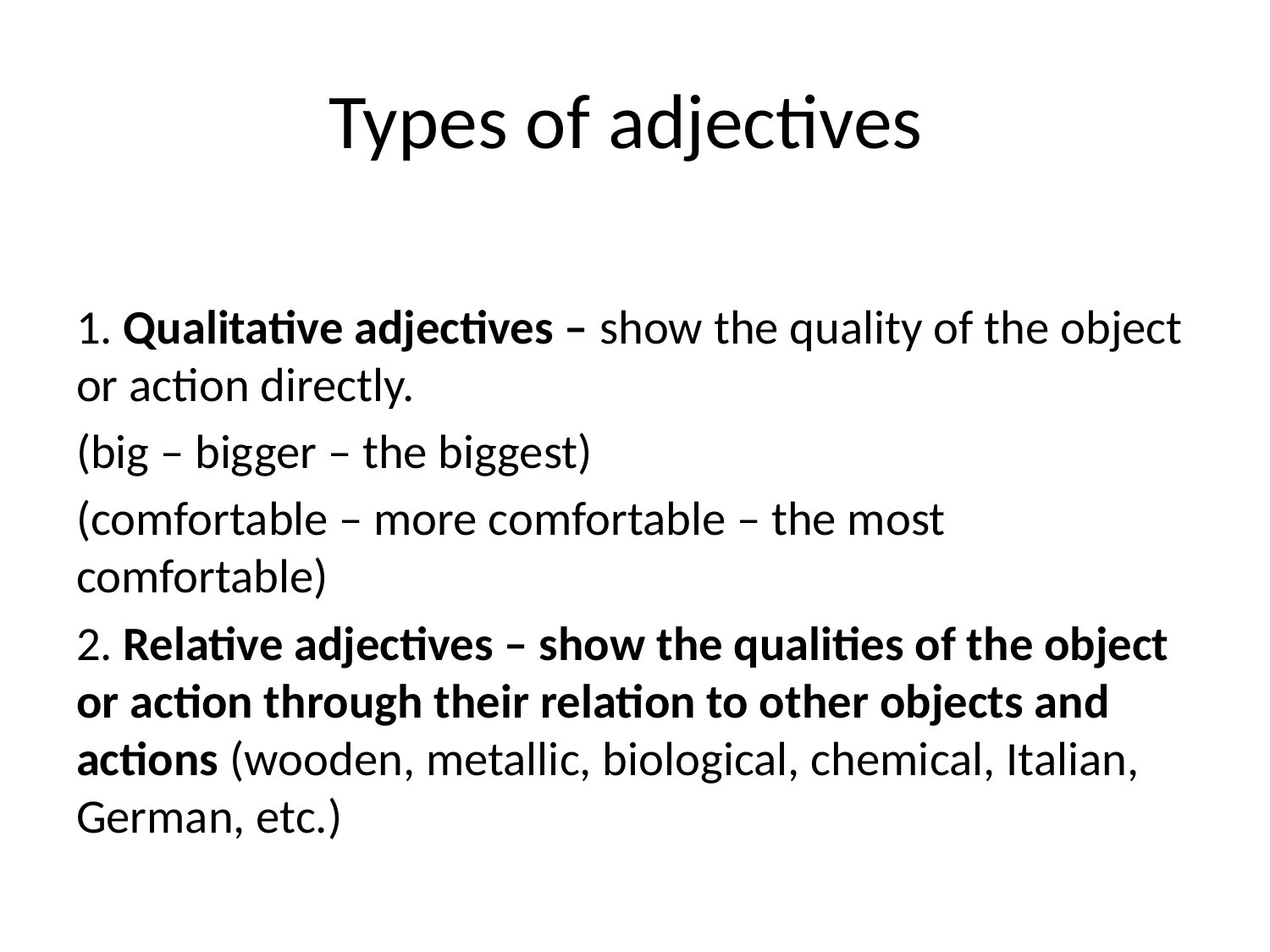

# Types of adjectives

1. Qualitative adjectives – show the quality of the object or action directly.
(big – bigger – the biggest)
(comfortable – more comfortable – the most comfortable)
2. Relative adjectives – show the qualities of the object or action through their relation to other objects and actions (wooden, metallic, biological, chemical, Italian, German, etc.)